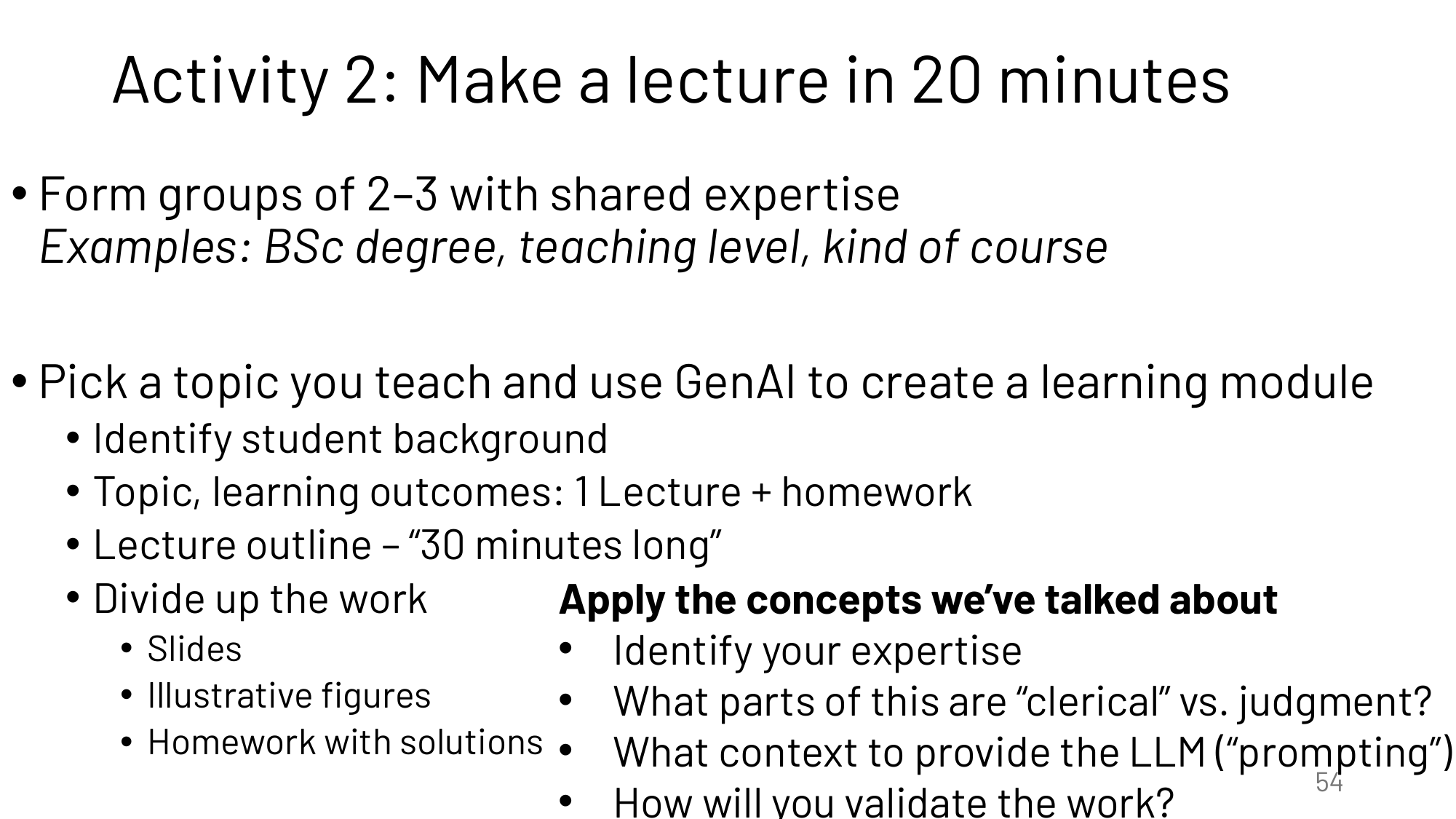

# Activity 2: Make a lecture in 20 minutes
Form groups of 2–3 with shared expertise
Examples: BSc degree, teaching level, kind of course

Pick a topic you teach and use GenAI to create a learning module
Identify student background
Topic, learning outcomes: 1 Lecture + homework
Lecture outline – “30 minutes long”
Divide up the work
Slides
Illustrative figures
Homework with solutions
Apply the concepts we’ve talked about
Identify your expertise
What parts of this are “clerical” vs. judgment?
What context to provide the LLM (“prompting”)
How will you validate the work?
54